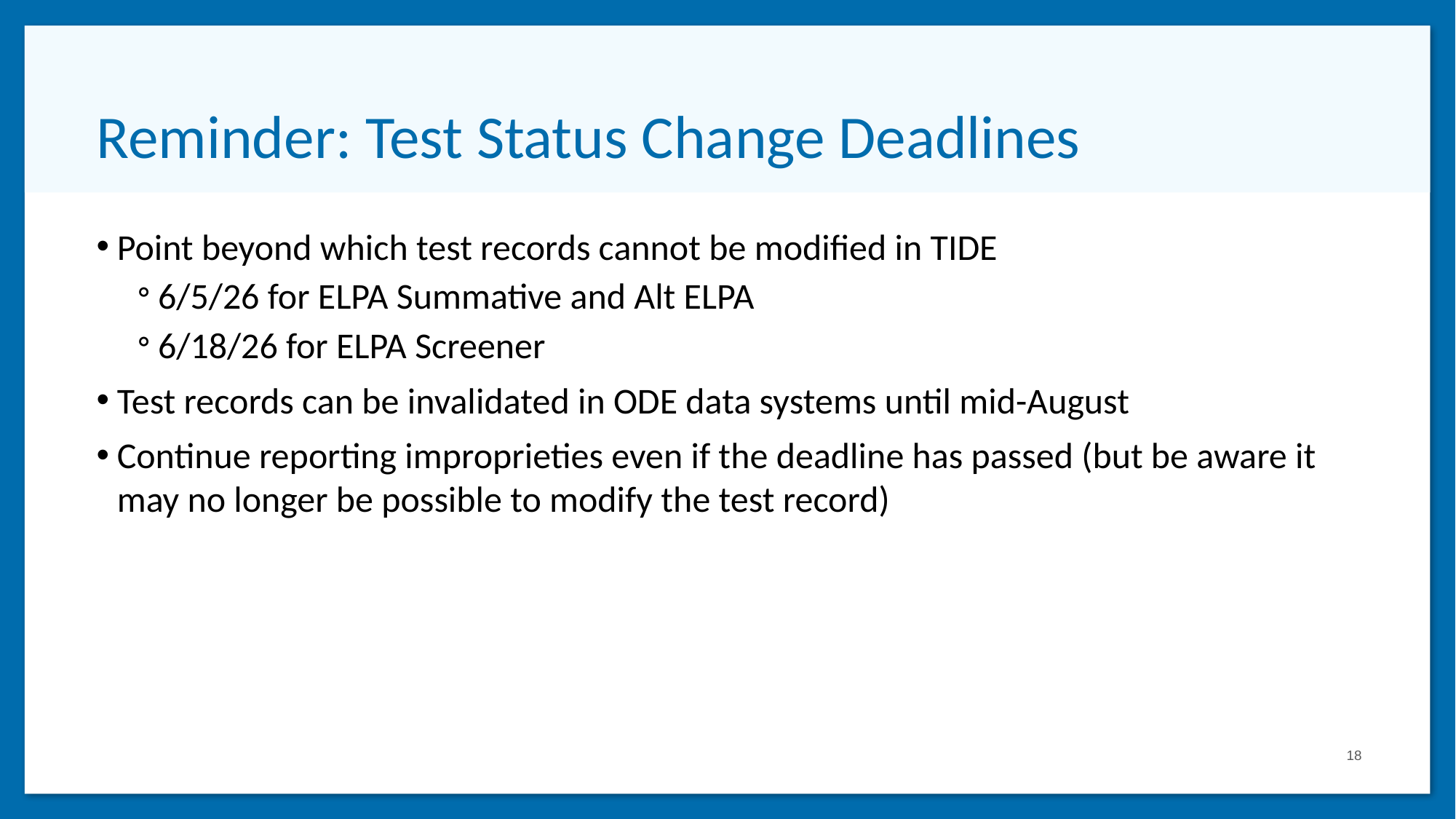

# Reminder: Test Status Change Deadlines
Point beyond which test records cannot be modified in TIDE
6/5/26 for ELPA Summative and Alt ELPA
6/18/26 for ELPA Screener
Test records can be invalidated in ODE data systems until mid-August
Continue reporting improprieties even if the deadline has passed (but be aware it may no longer be possible to modify the test record)
18